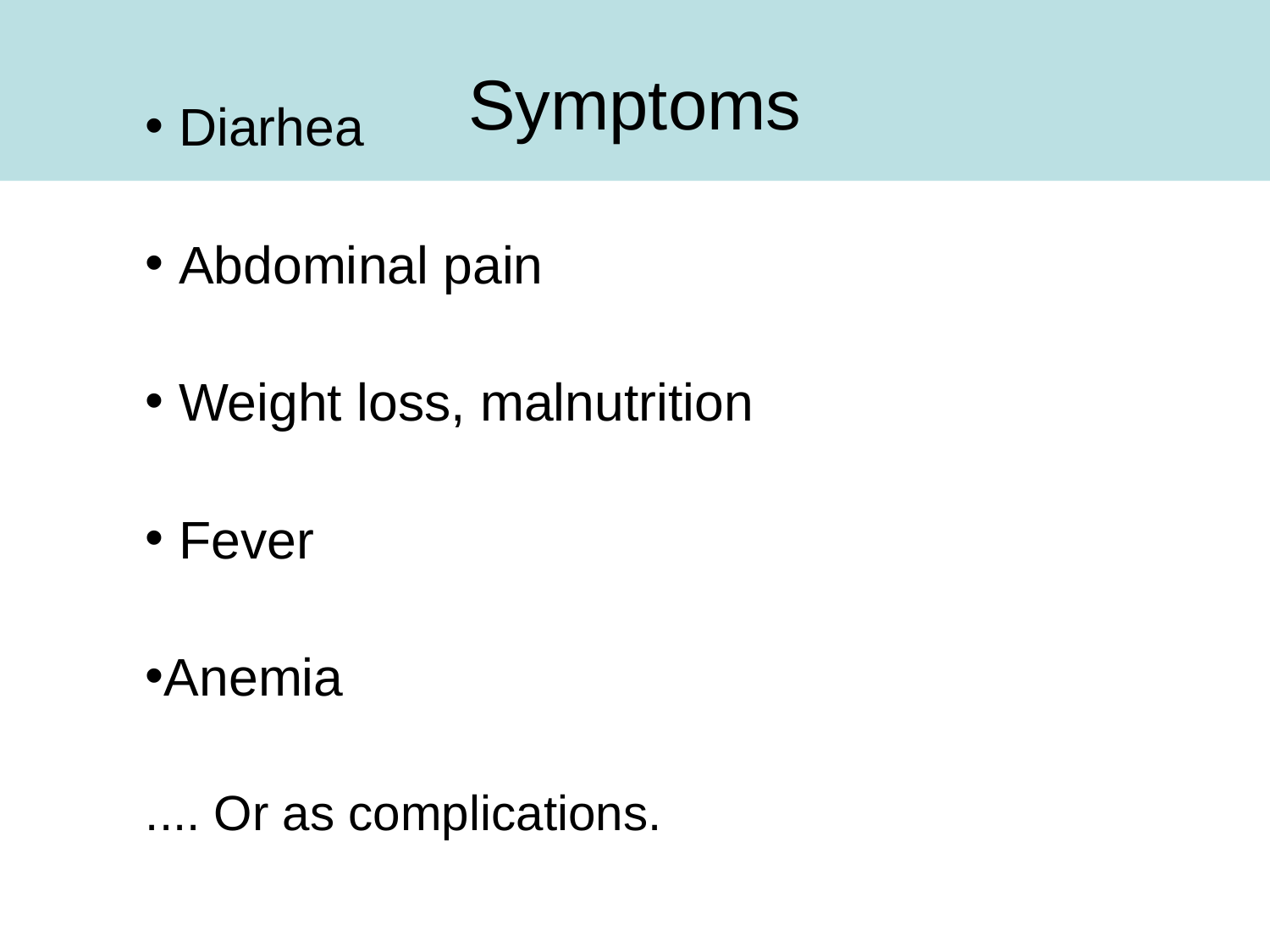

Symptoms
 Diarhea
 Abdominal pain
 Weight loss, malnutrition
 Fever
Anemia
.... Or as complications.